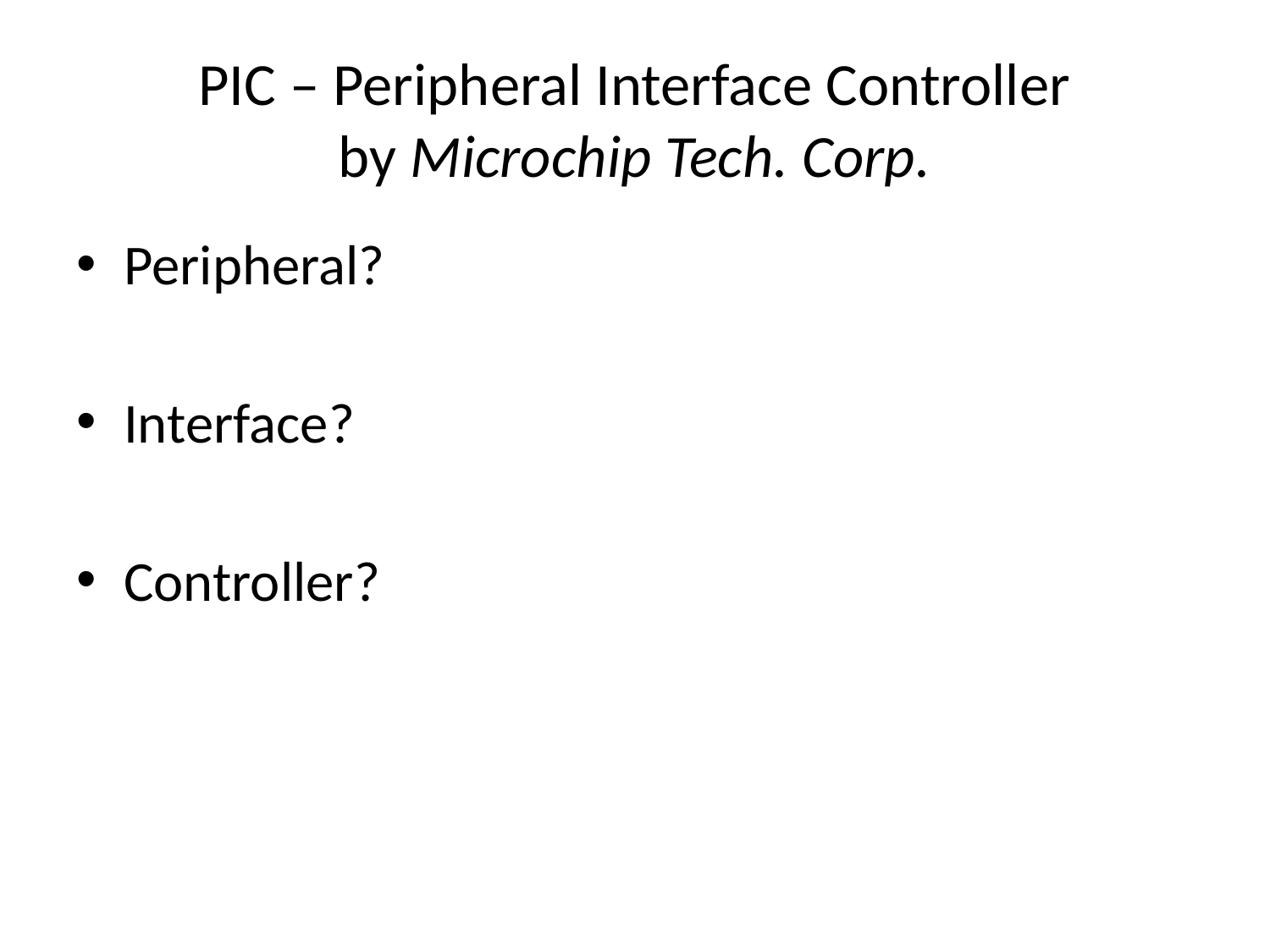

# PIC – Peripheral Interface Controller by Microchip Tech. Corp.
Peripheral?

Interface?

Controller?